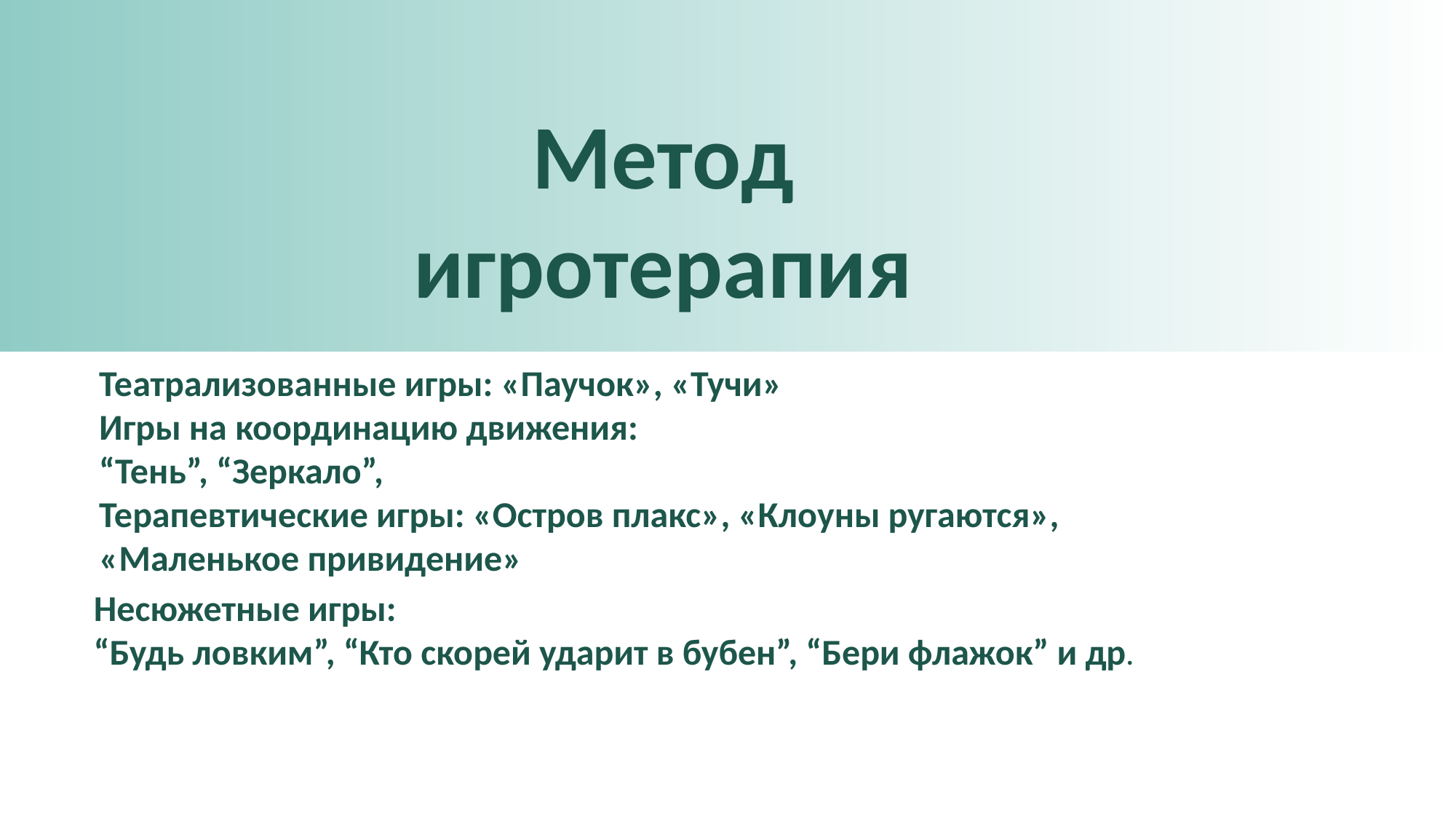

Метод игротерапия
Театрализованные игры: «Паучок», «Тучи»
Игры на координацию движения:
“Тень”, “Зеркало”,
Терапевтические игры: «Остров плакс», «Клоуны ругаются», «Маленькое привидение»

Несюжетные игры:
“Будь ловким”, “Кто скорей ударит в бубен”, “Бери флажок” и др.